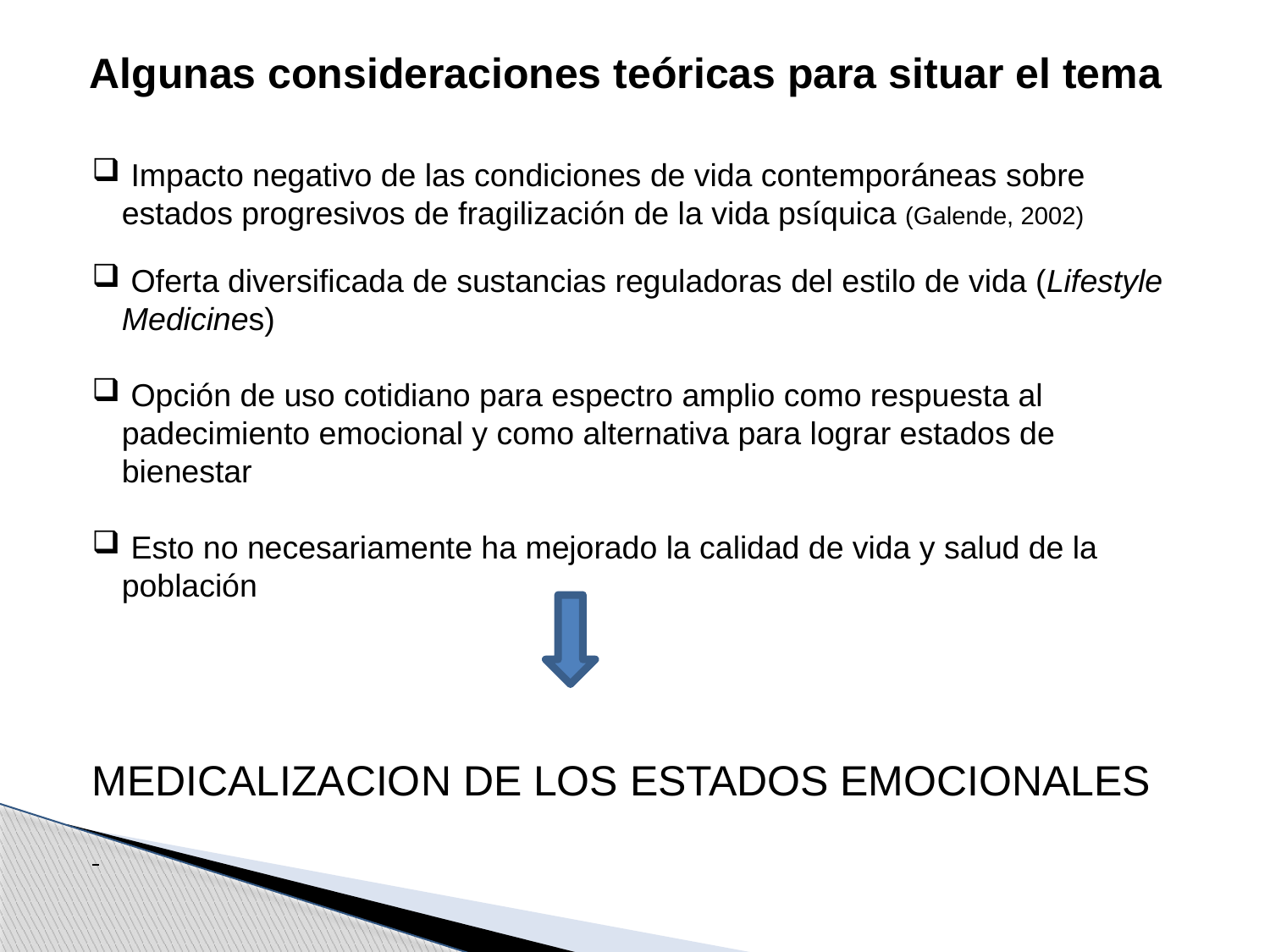

Algunas consideraciones teóricas para situar el tema

 Impacto negativo de las condiciones de vida contemporáneas sobre estados progresivos de fragilización de la vida psíquica (Galende, 2002)

 Oferta diversificada de sustancias reguladoras del estilo de vida (Lifestyle Medicines)

 Opción de uso cotidiano para espectro amplio como respuesta al padecimiento emocional y como alternativa para lograr estados de bienestar

 Esto no necesariamente ha mejorado la calidad de vida y salud de la población

MEDICALIZACION DE LOS ESTADOS EMOCIONALES